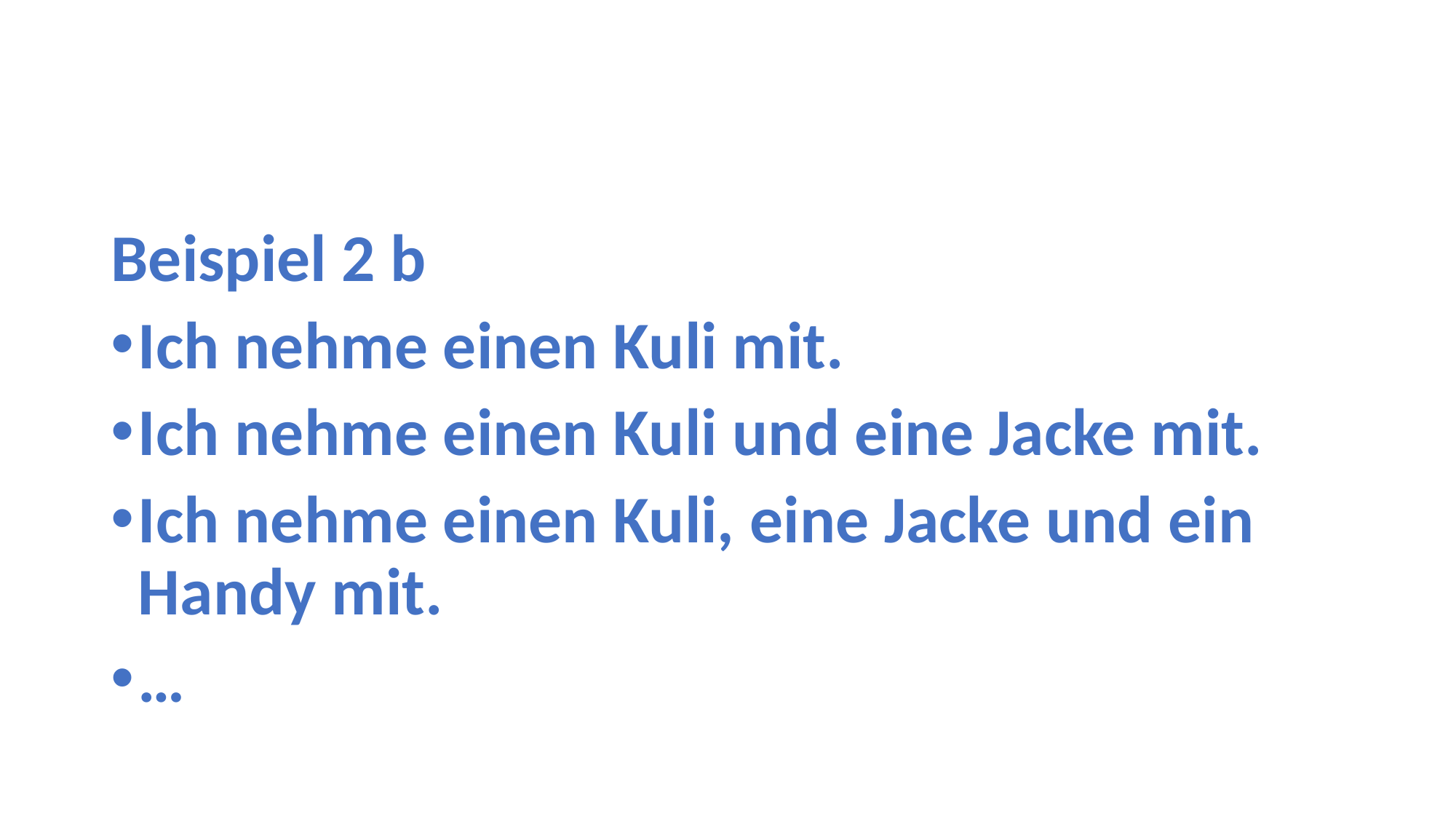

Beispiel 2 b
Ich nehme einen Kuli mit.
Ich nehme einen Kuli und eine Jacke mit.
Ich nehme einen Kuli, eine Jacke und ein Handy mit.
…